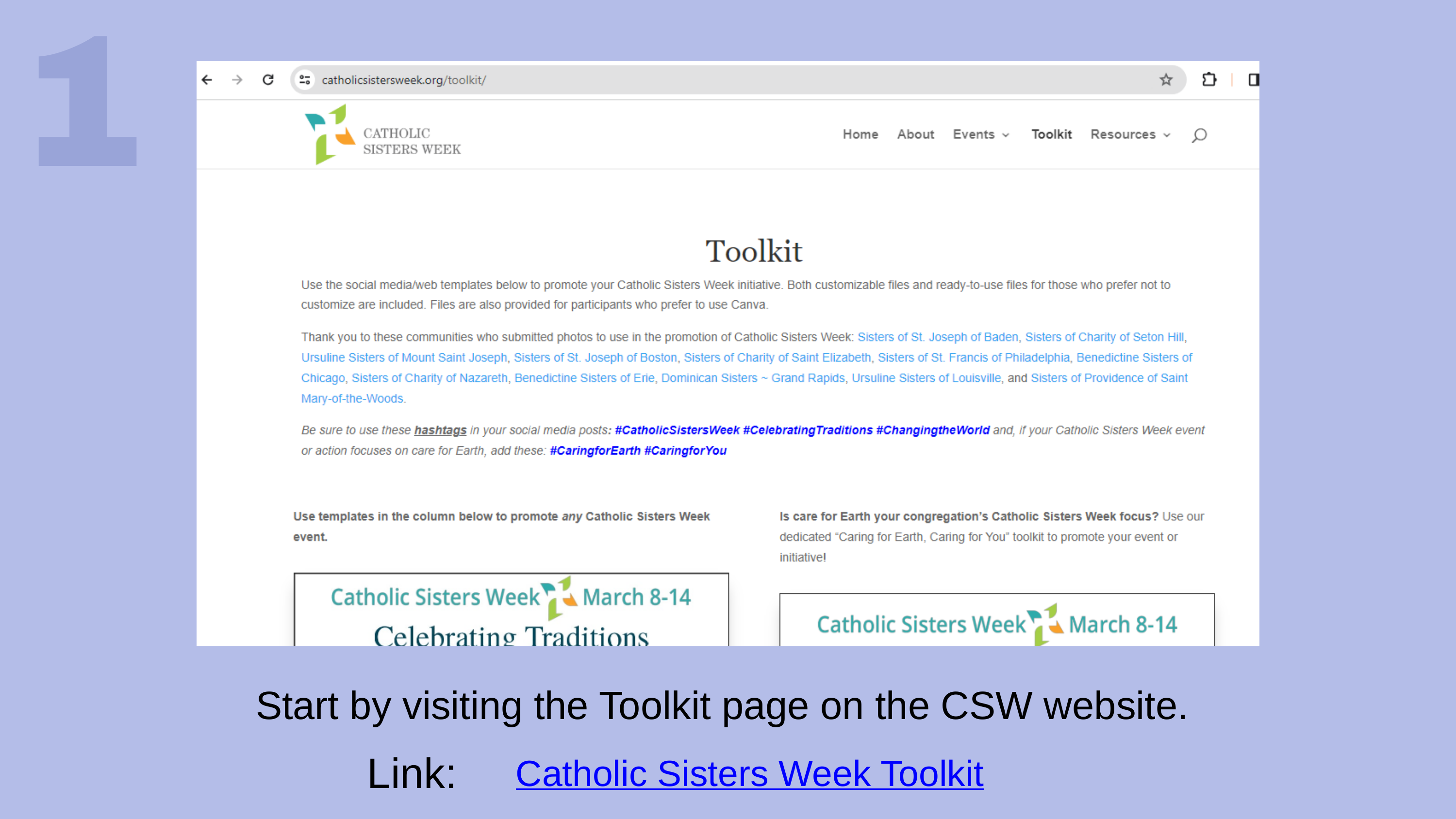

1

Start by visiting the Toolkit page on the CSW website.
Link:
Catholic Sisters Week Toolkit